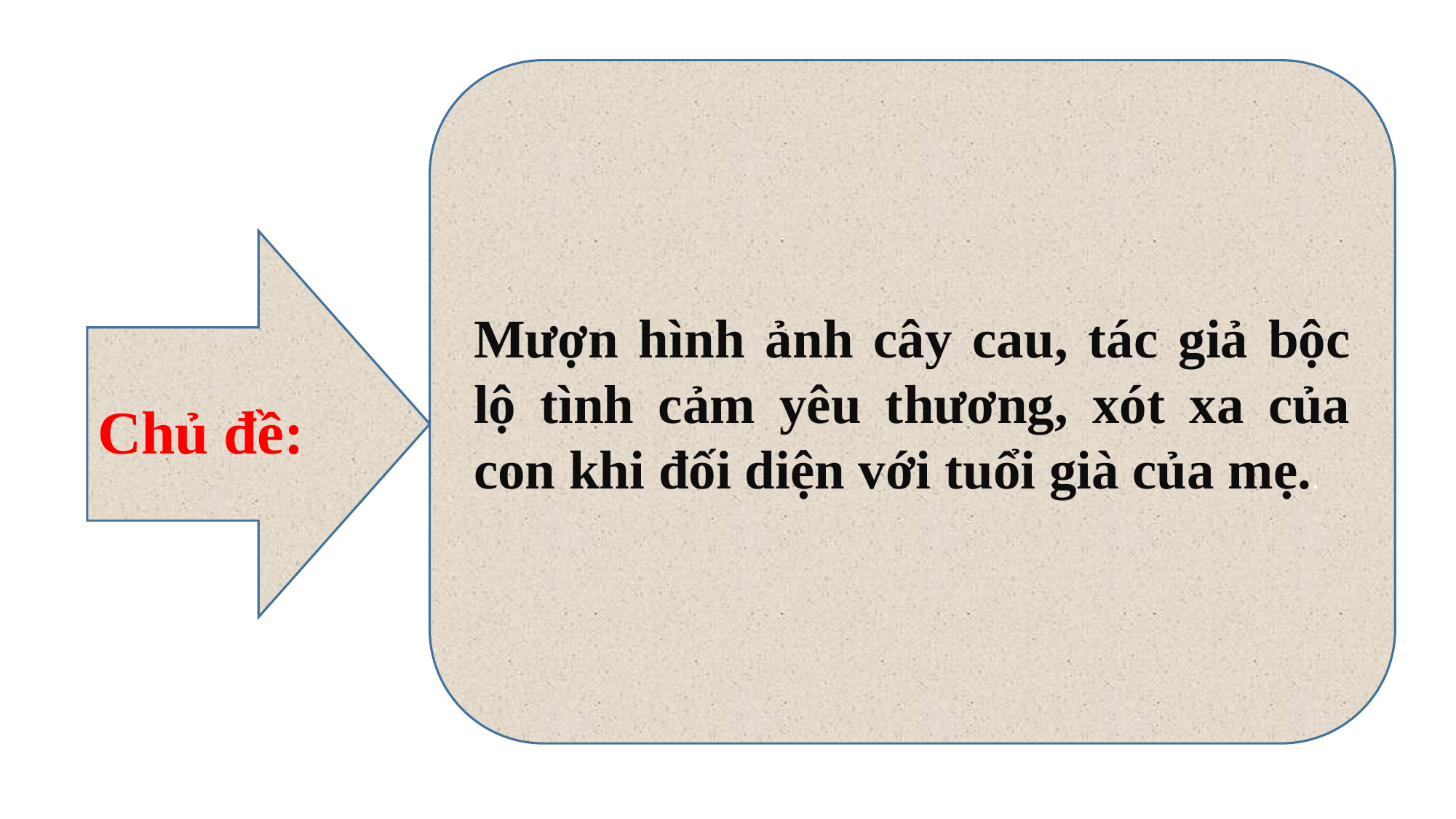

Mượn hình ảnh cây cau, tác giả bộc lộ tình cảm yêu thương, xót xa của con khi đối diện với tuổi già của mẹ..
Chủ đề: